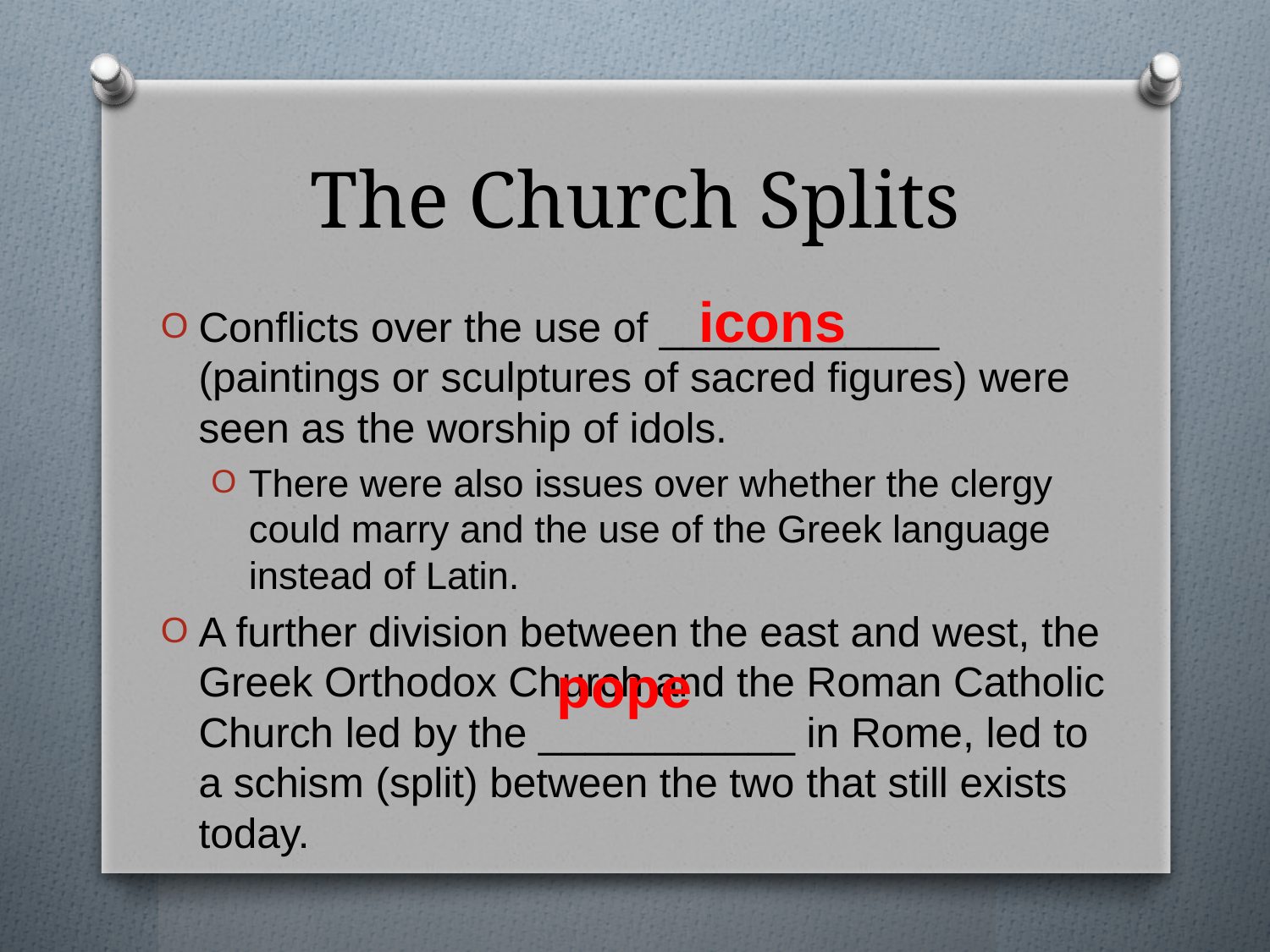

# The Church Splits
icons
Conflicts over the use of ____________ (paintings or sculptures of sacred figures) were seen as the worship of idols.
There were also issues over whether the clergy could marry and the use of the Greek language instead of Latin.
A further division between the east and west, the Greek Orthodox Church and the Roman Catholic Church led by the ___________ in Rome, led to a schism (split) between the two that still exists today.
pope